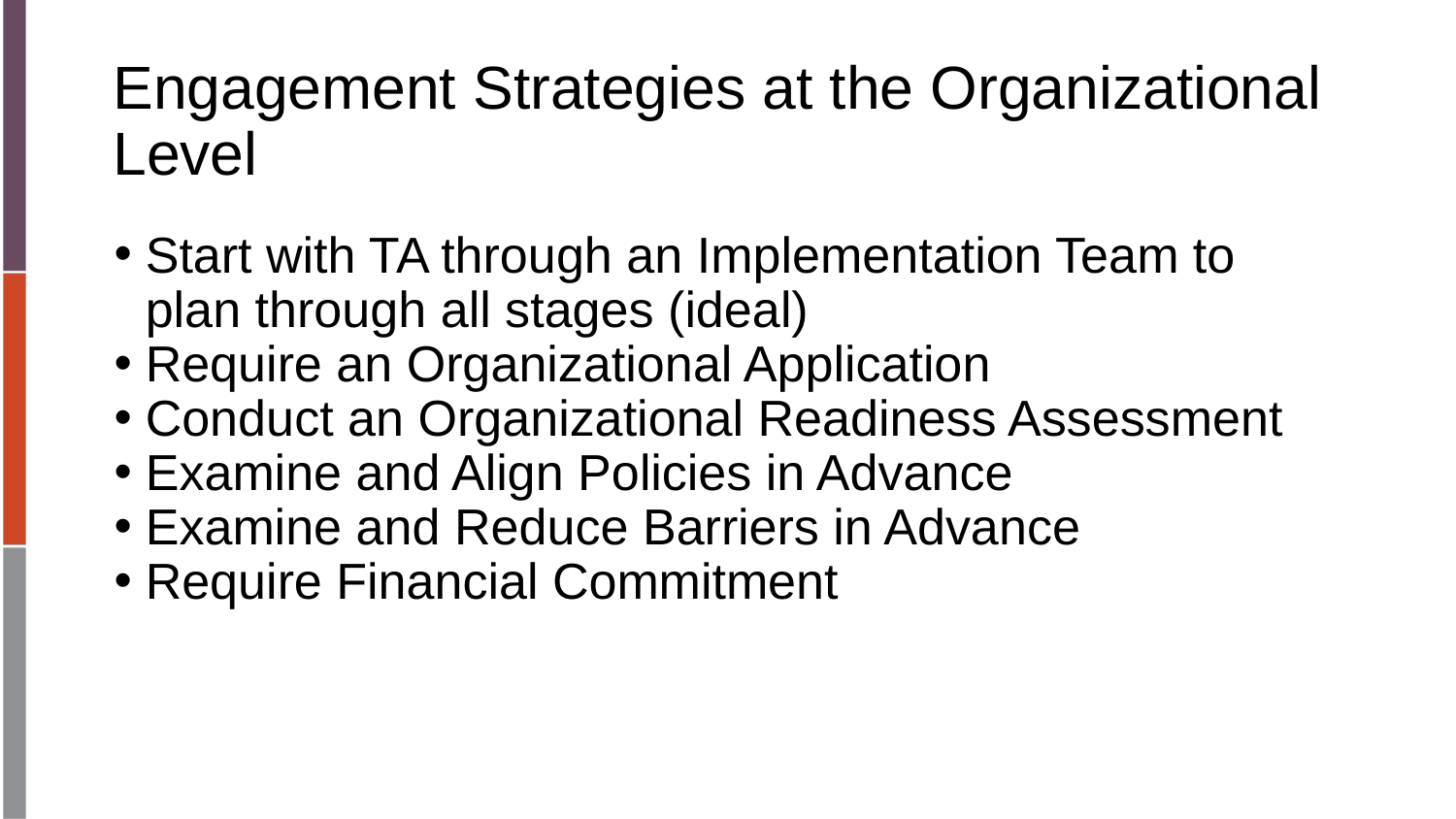

# Engagement Strategies at the Organizational Level
Start with TA through an Implementation Team to plan through all stages (ideal)
Require an Organizational Application
Conduct an Organizational Readiness Assessment
Examine and Align Policies in Advance
Examine and Reduce Barriers in Advance
Require Financial Commitment